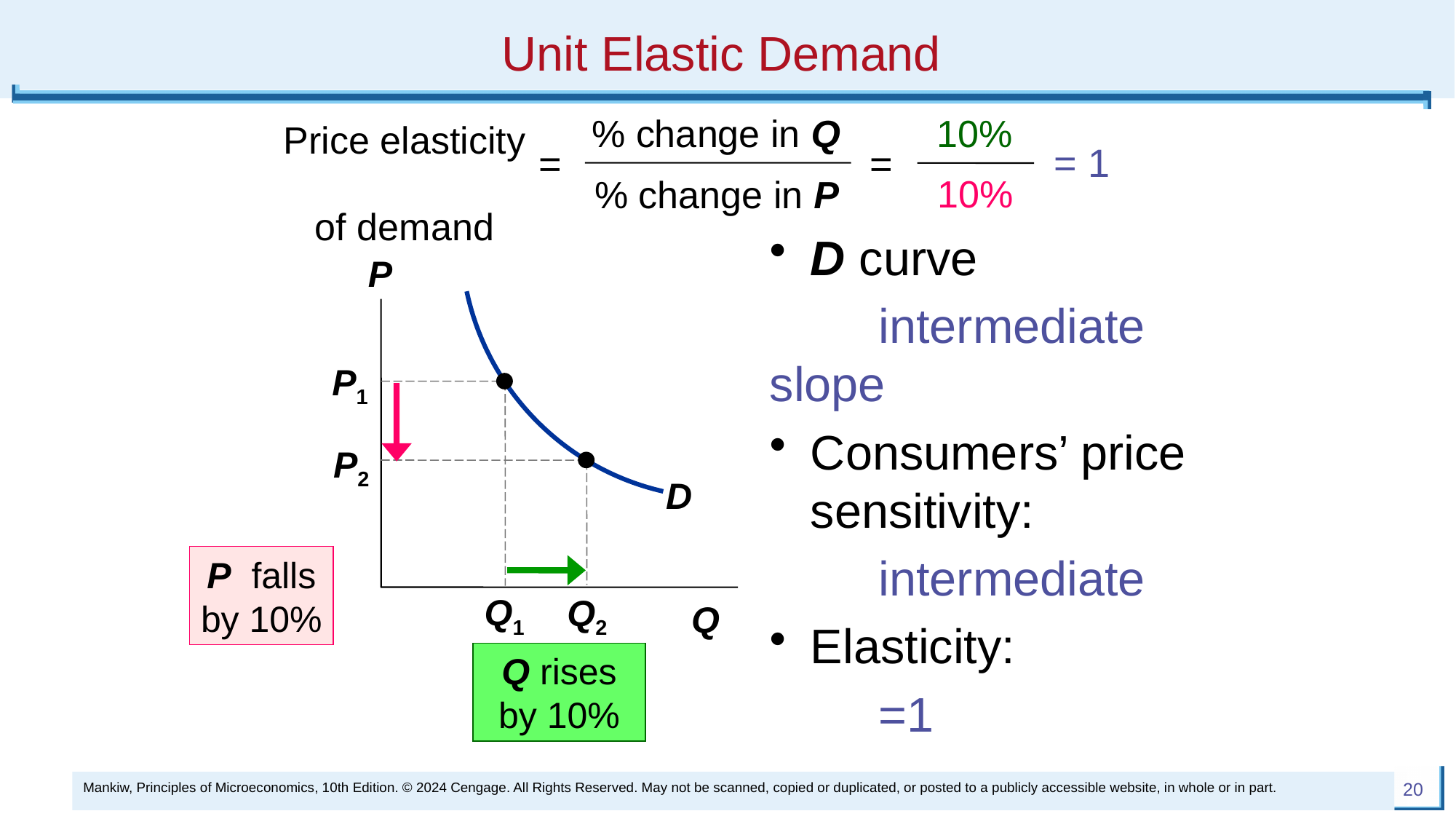

# Unit Elastic Demand
10%
% change in Q
Price elasticity
of demand
=
=

% change in P
= 1
10%
D curve
	intermediate 	slope
Consumers’ price sensitivity:
	intermediate
Elasticity:
	=1

D
P

Q
P1

Q1

P2

Q2

P  falls by 10%
Q rises by 10%
Mankiw, Principles of Microeconomics, 10th Edition. © 2024 Cengage. All Rights Reserved. May not be scanned, copied or duplicated, or posted to a publicly accessible website, in whole or in part.
20